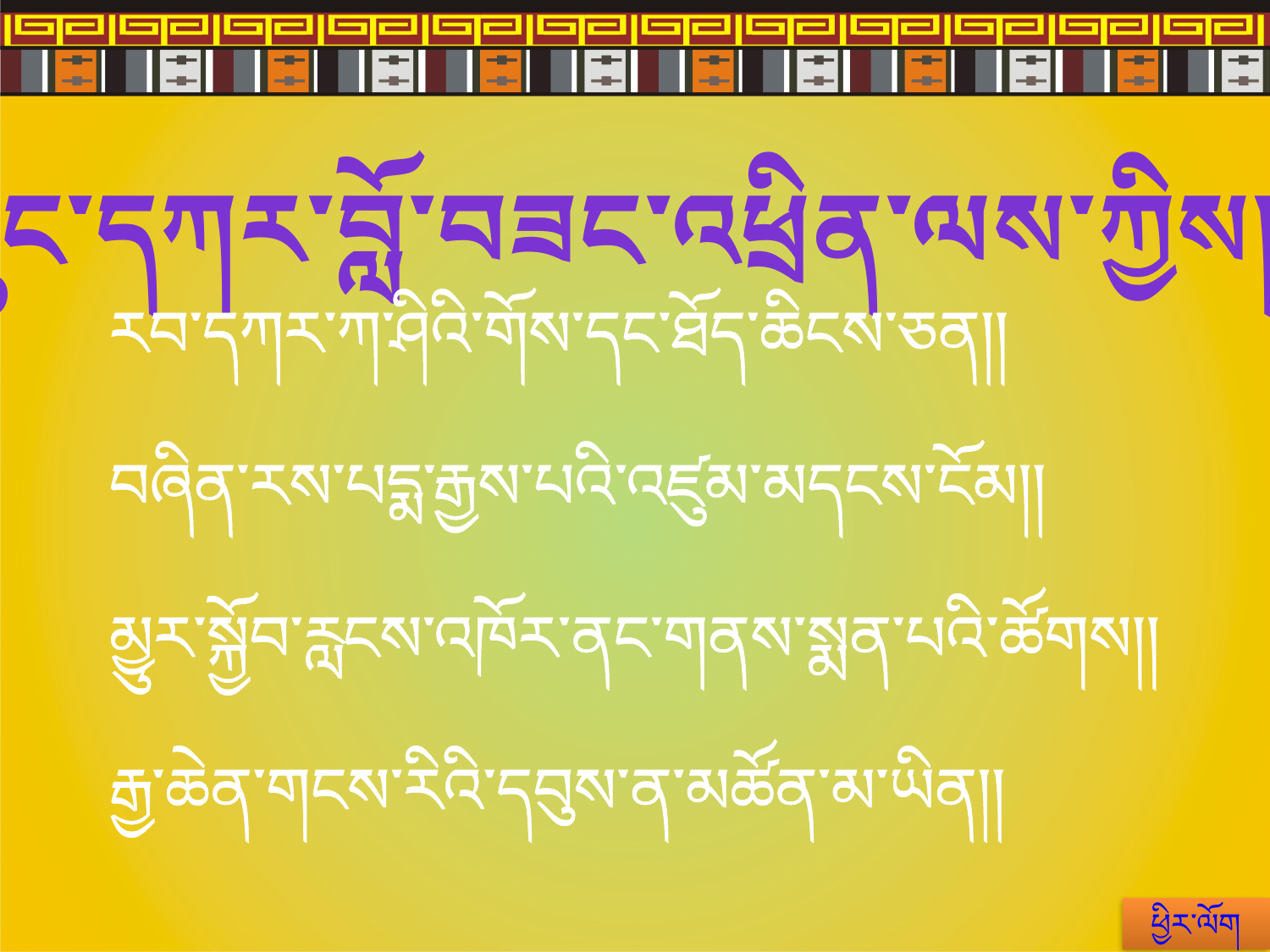

དུང་དཀར་བློ་བཟང་འཕྲིན་ལས་ཀྱིས།
རབ་དཀར་ཀ་ཤིའི་གོས་དང་ཐོད་ཆིངས་ཅན།།

བཞིན་རས་པདྨ་རྒྱས་པའི་འཛུམ་མདངས་ངོམ།།

མྱུར་སྐྱོབ་རླངས་འཁོར་ནང་གནས་སྨན་པའི་ཚོགས།།

རྒྱ་ཆེན་གངས་རིའི་དབུས་ན་མཚོན་མ་ཡིན།།
ཕྱིར་ལོག